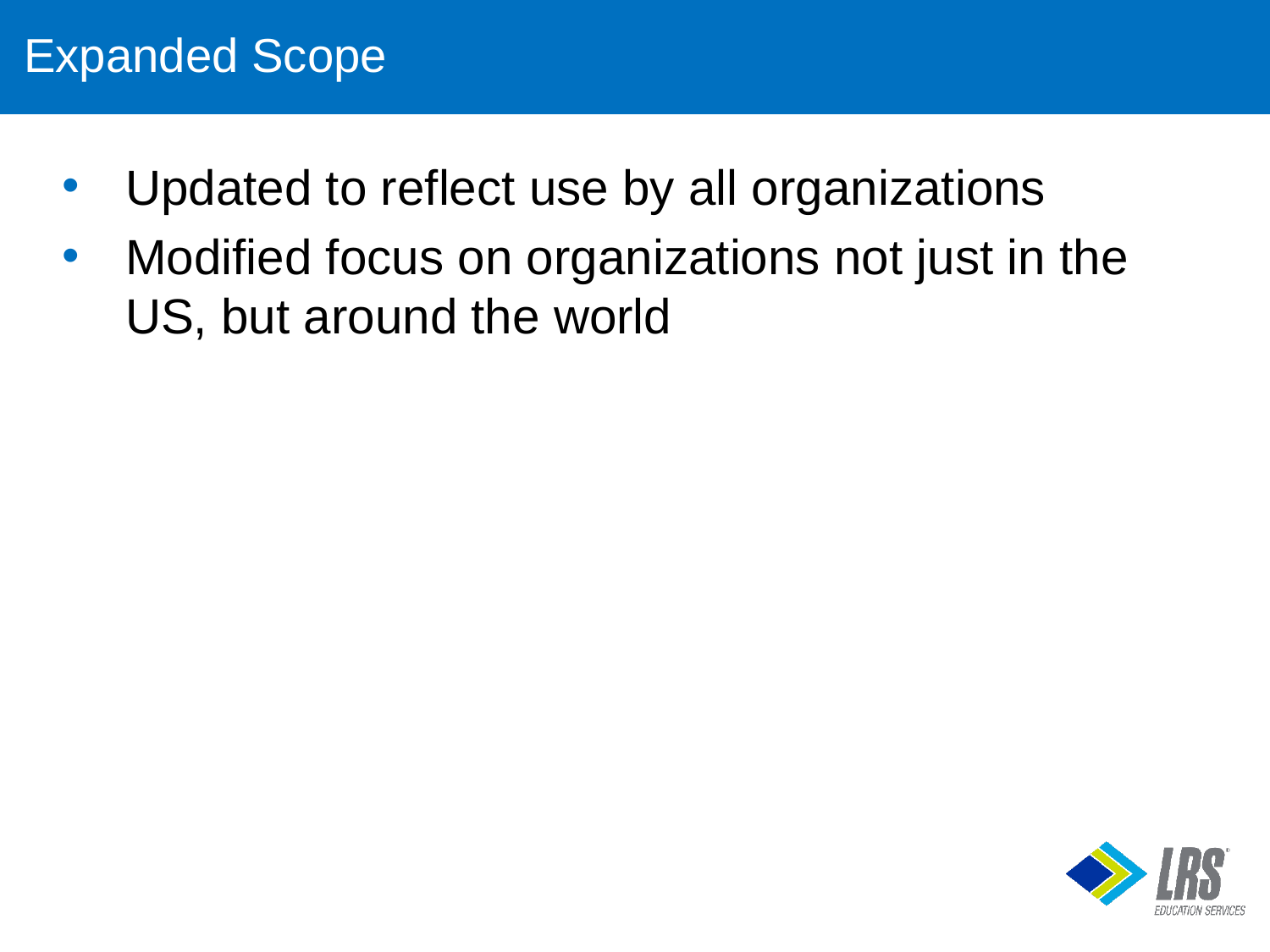

# Expanded Scope
Updated to reflect use by all organizations
Modified focus on organizations not just in the US, but around the world